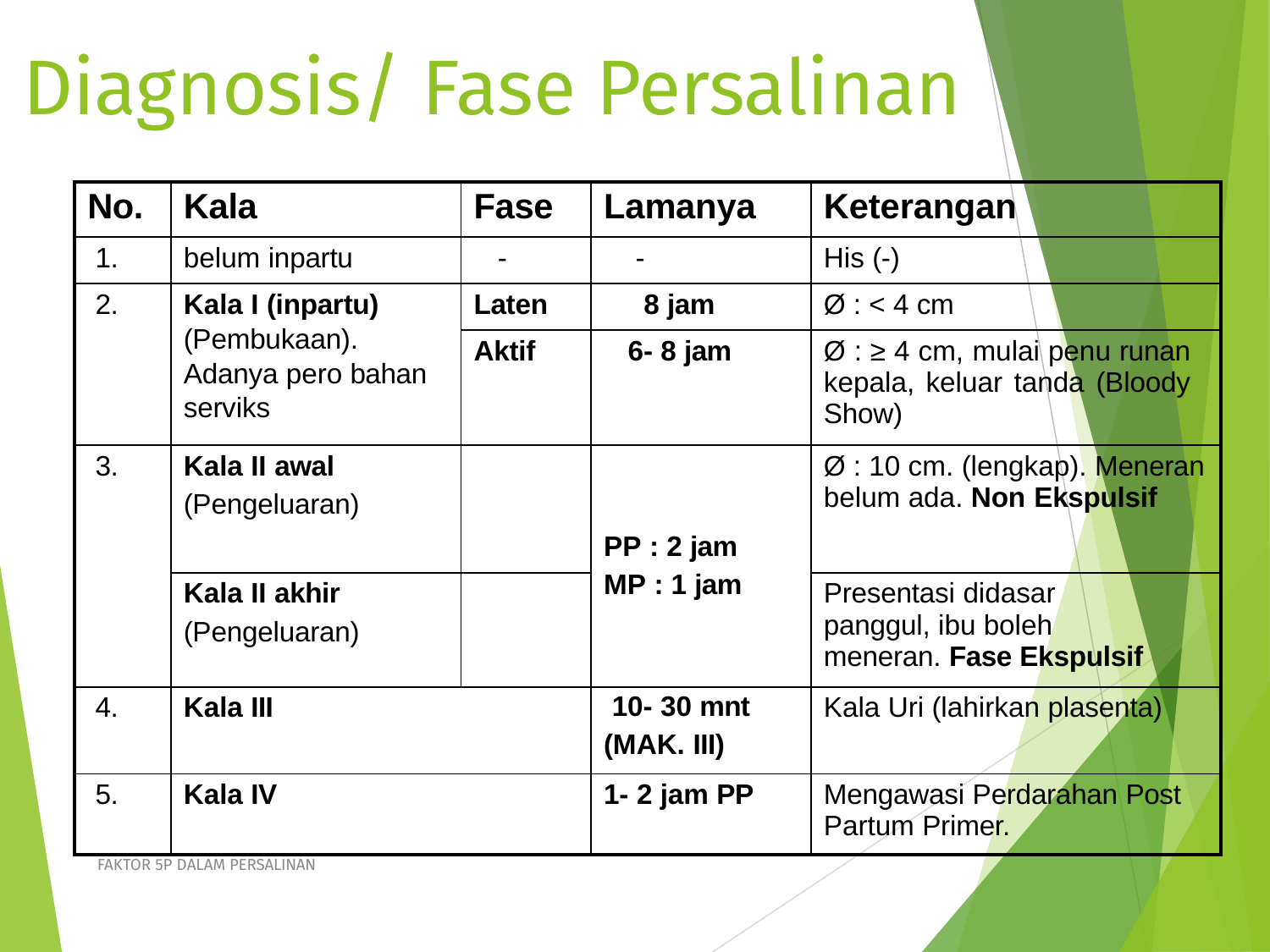

# Diagnosis/ Fase Persalinan
| No. | Kala | Fase | Lamanya | Keterangan |
| --- | --- | --- | --- | --- |
| 1. | belum inpartu | - | - | His (-) |
| 2. | Kala I (inpartu) (Pembukaan). Adanya pero bahan serviks | Laten | 8 jam | Ø : < 4 cm |
|  |  | Aktif | 6- 8 jam | Ø : ≥ 4 cm, mulai penu runan kepala, keluar tanda (Bloody Show) |
| 3. | Kala II awal (Pengeluaran) |  | PP : 2 jam MP : 1 jam | Ø : 10 cm. (lengkap). Meneran belum ada. Non Ekspulsif |
|  | Kala II akhir (Pengeluaran) |  |  | Presentasi didasar panggul, ibu boleh meneran. Fase Ekspulsif |
| 4. | Kala III |  | 10- 30 mnt (MAK. III) | Kala Uri (lahirkan plasenta) |
| 5. | Kala IV |  | 1- 2 jam PP | Mengawasi Perdarahan Post Partum Primer. |
FAKTOR 5P DALAM PERSALINAN